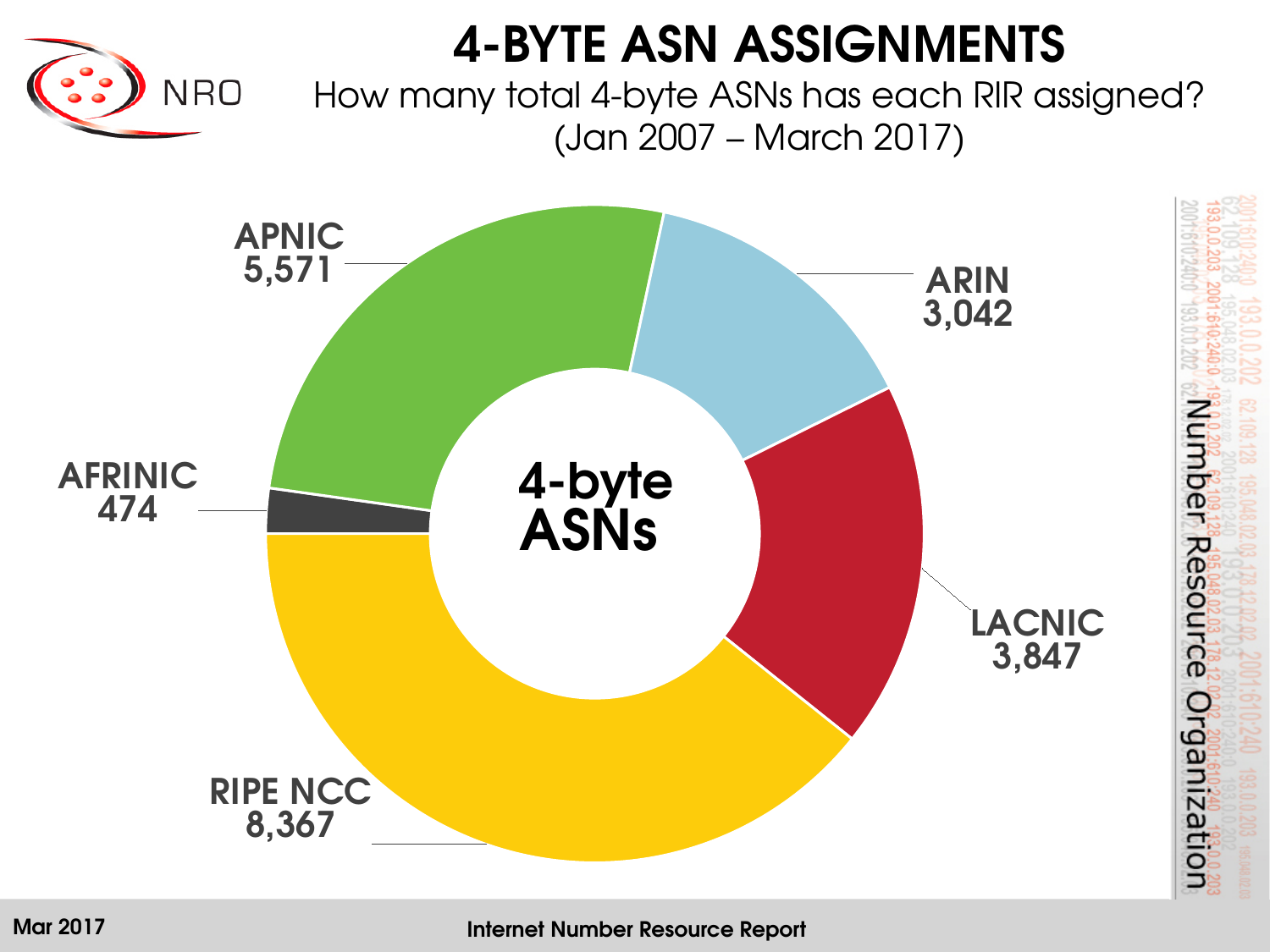

# 4-BYTE ASN ASSIGNMENTS How many total 4-byte ASNs has each RIR assigned? (Jan 2007 – March 2017)

### Chart

| Category | Total |
|---|---|
| AFRINIC | 474.0 |
| APNIC | 5571.0 |
| ARIN | 3042.0 |
| LACNIC | 3847.0 |
| RIPE NCC | 8367.0 |
Mar 2017
Internet Number Resource Report